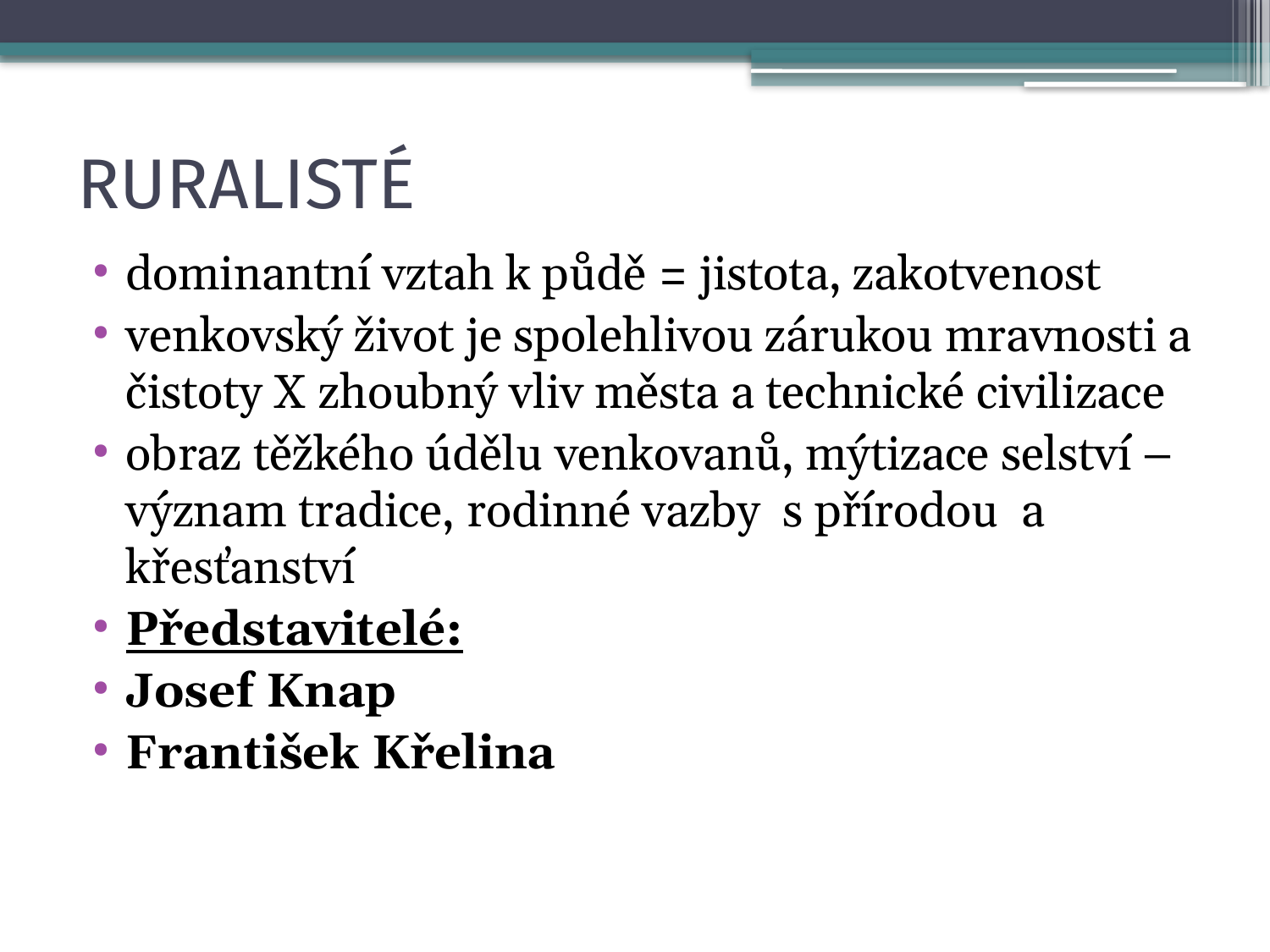

# RURALISTÉ
dominantní vztah k půdě = jistota, zakotvenost
venkovský život je spolehlivou zárukou mravnosti a čistoty X zhoubný vliv města a technické civilizace
obraz těžkého údělu venkovanů, mýtizace selství – význam tradice, rodinné vazby  s přírodou  a křesťanství
Představitelé:
Josef Knap
František Křelina